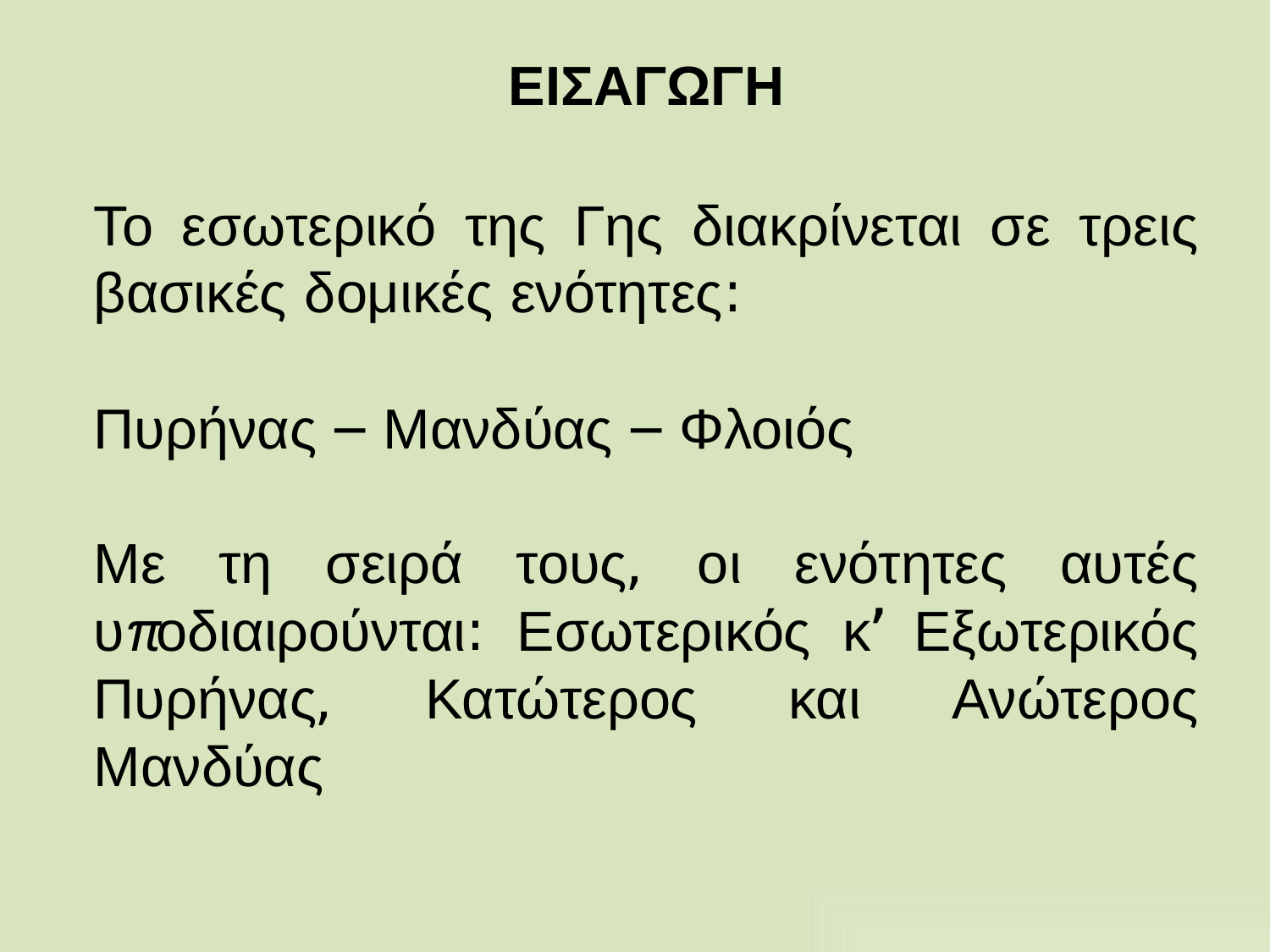

# ΕΙΣΑΓΩΓΗ
Το εσωτερικό της Γης διακρίνεται σε τρεις βασικές δομικές ενότητες:

Πυρήνας – Μανδύας – Φλοιός

Με τη σειρά τους, οι ενότητες αυτές υποδιαιρούνται: Εσωτερικός κ’ Εξωτερικός Πυρήνας, Κατώτερος και Ανώτερος Μανδύας